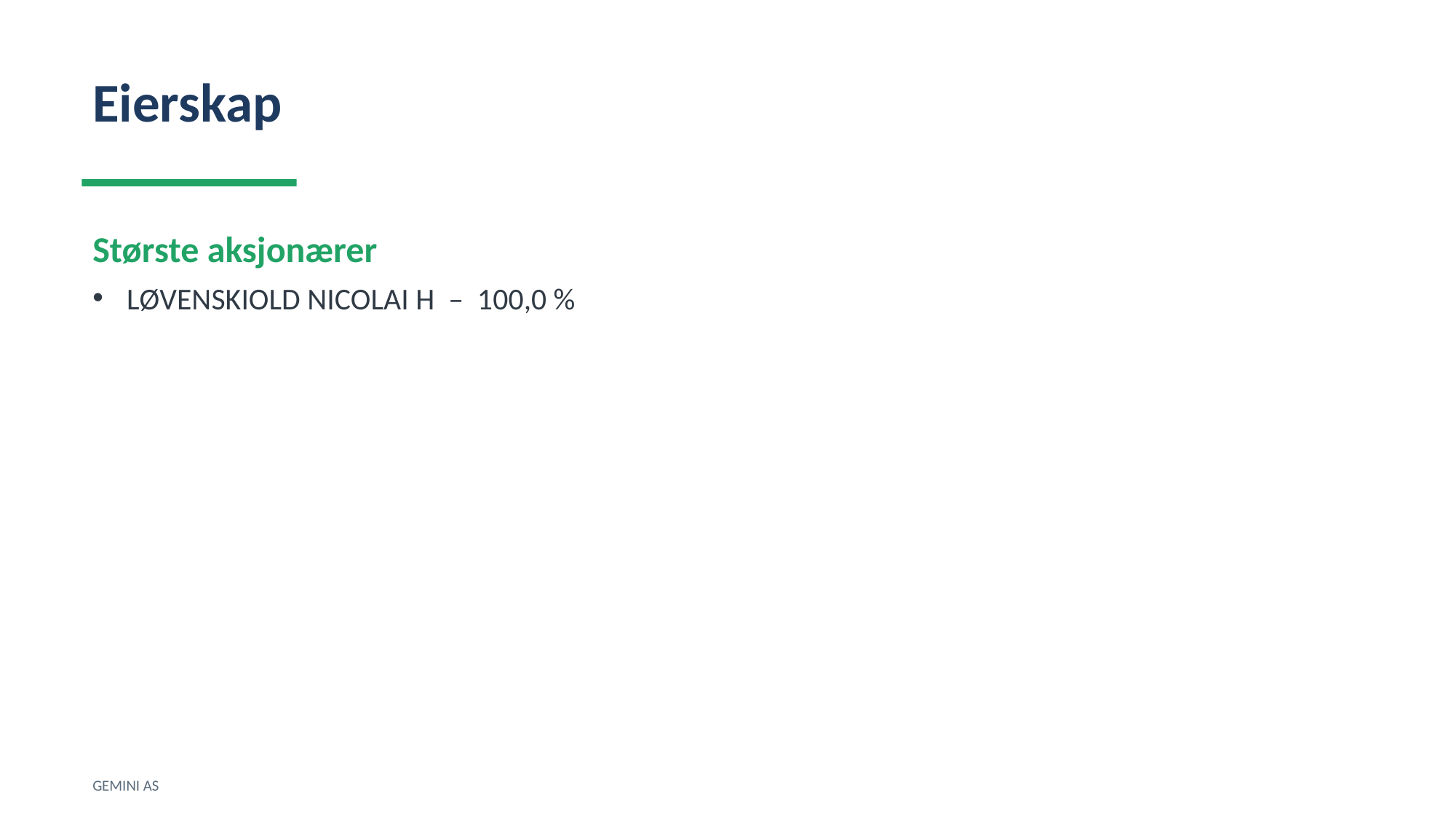

Eierskap

Største aksjonærer
LØVENSKIOLD NICOLAI H  –  100,0 %
GEMINI AS